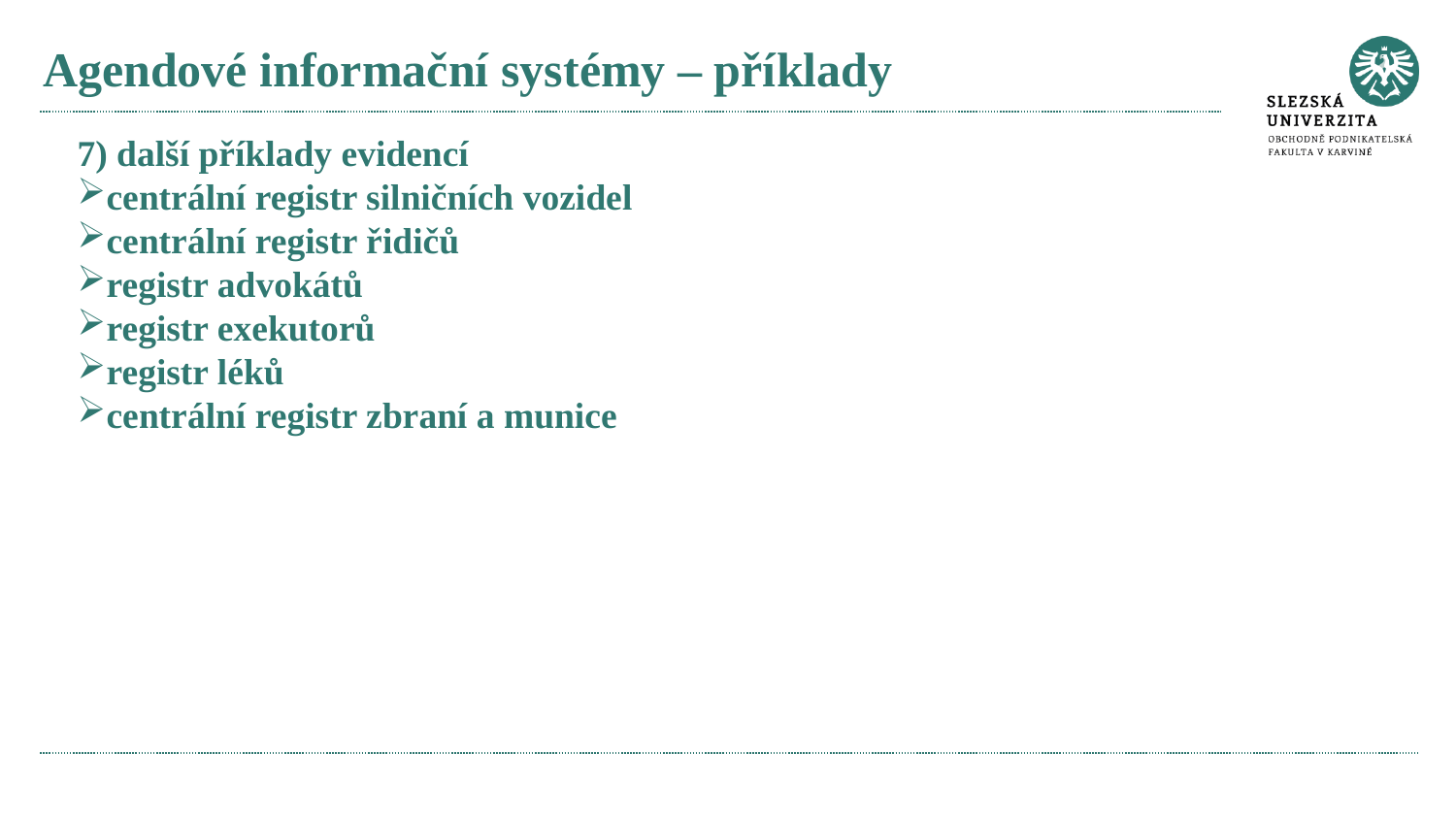

# Agendové informační systémy – příklady
7) další příklady evidencí
centrální registr silničních vozidel
centrální registr řidičů
registr advokátů
registr exekutorů
registr léků
centrální registr zbraní a munice